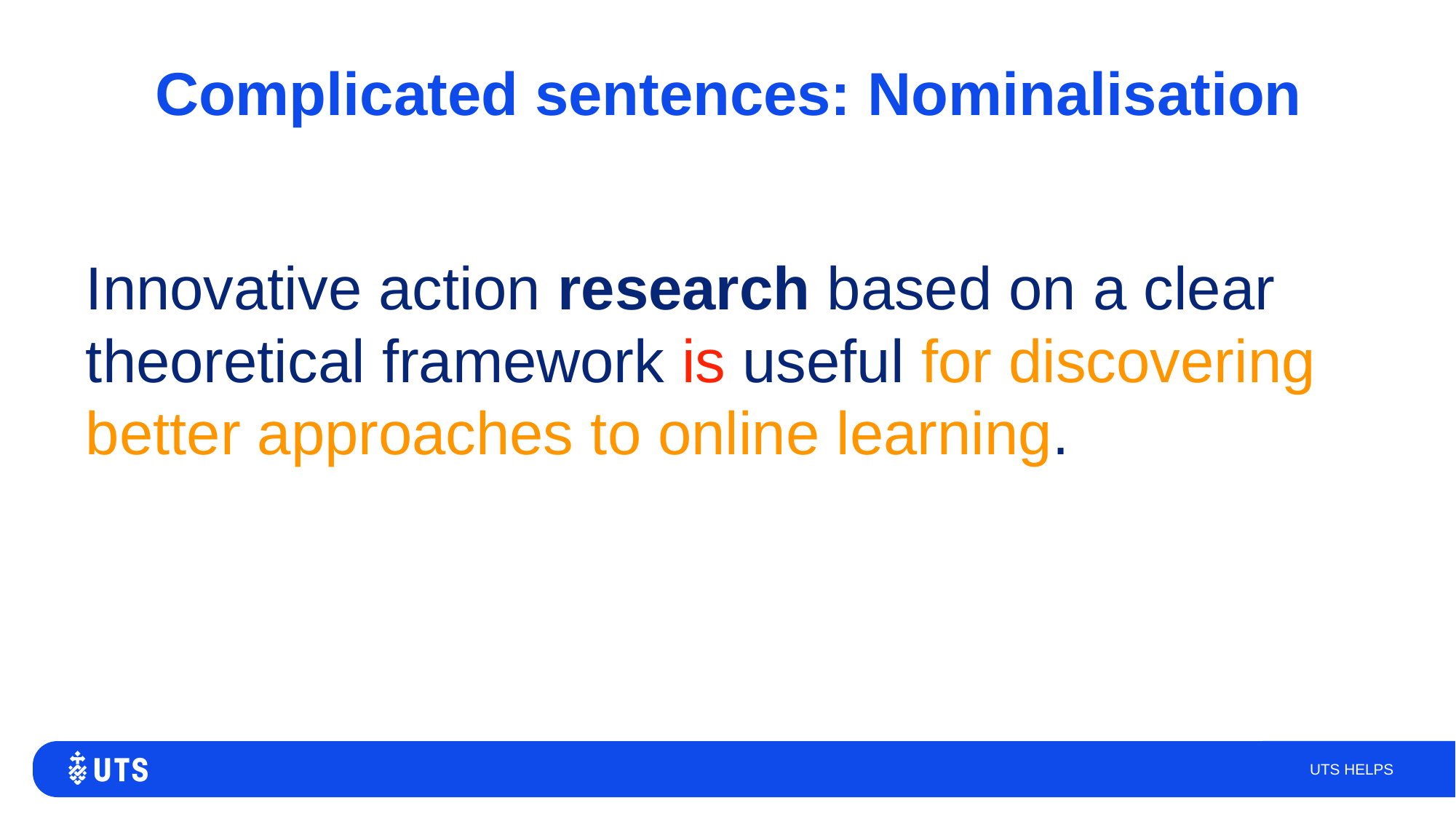

# Complicated sentences: Nominalisation
Innovative action research based on a clear theoretical framework is useful for discovering better approaches to online learning.
UTS HELPS